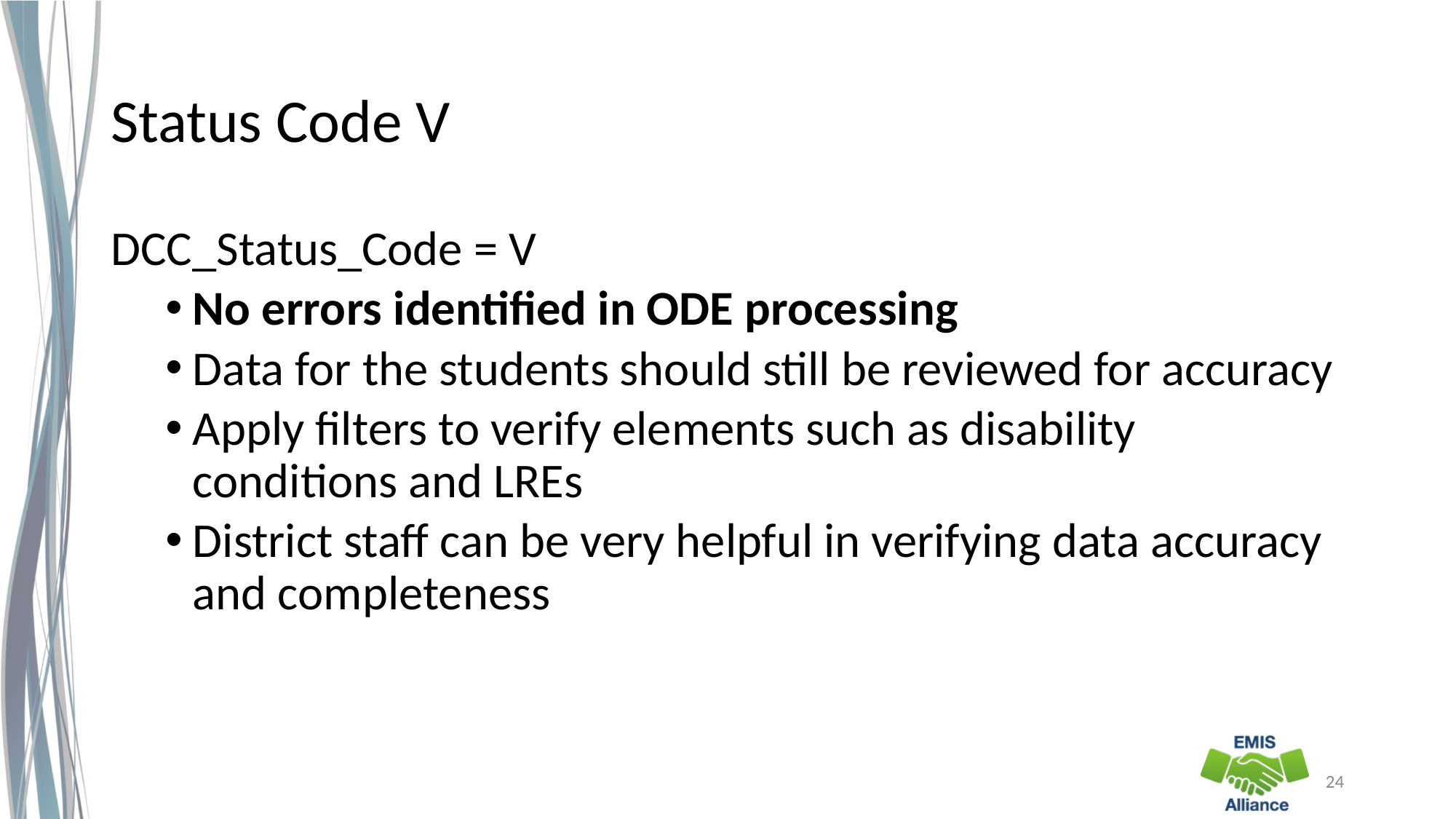

# Status Code V
DCC_Status_Code = V
No errors identified in ODE processing
Data for the students should still be reviewed for accuracy
Apply filters to verify elements such as disability conditions and LREs
District staff can be very helpful in verifying data accuracy and completeness

24